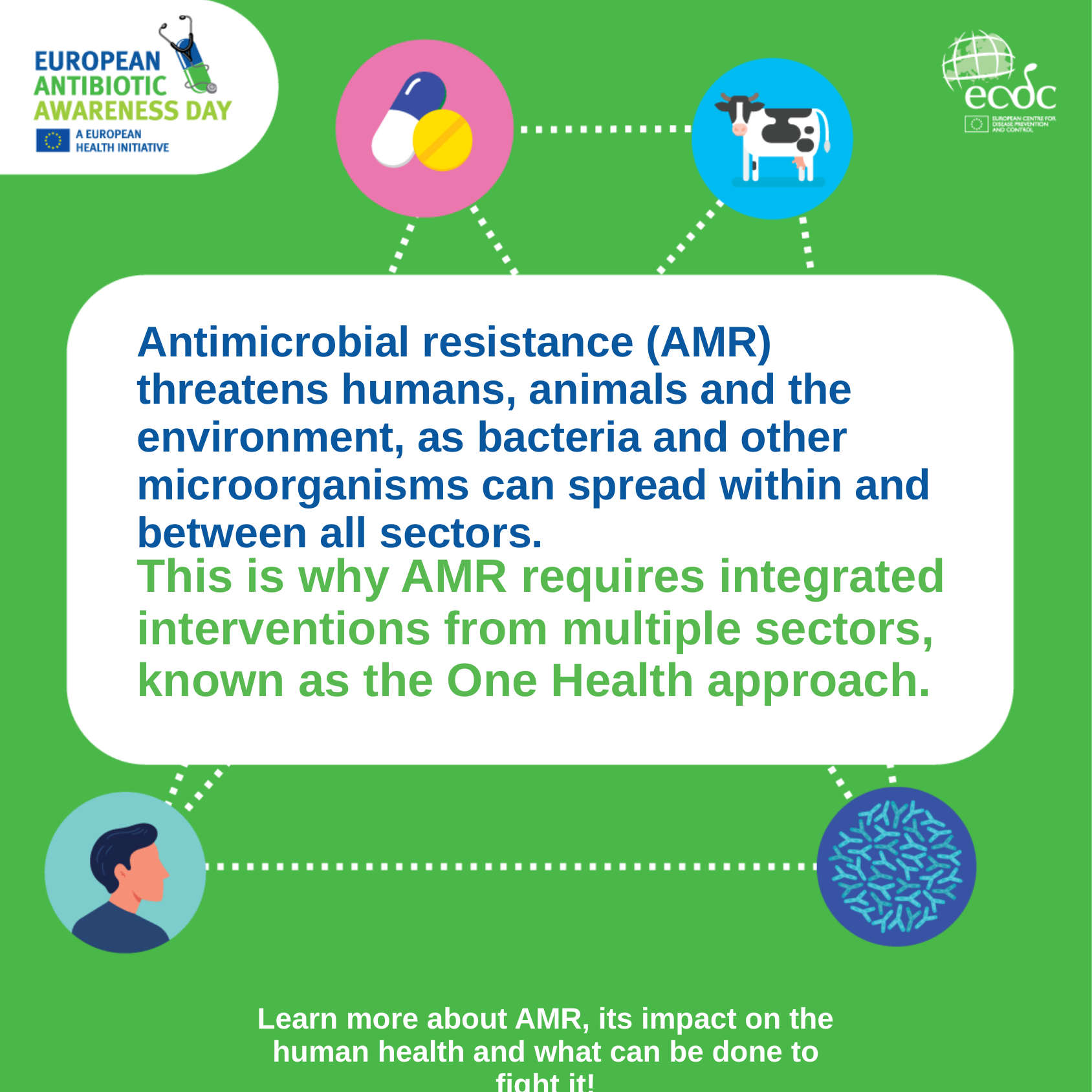

Antimicrobial resistance (AMR) threatens humans, animals and the environment, as bacteria and other microorganisms can spread within and between all sectors.
This is why AMR requires integrated interventions from multiple sectors, known as the One Health approach.
Learn more about AMR, its impact on the
human health and what can be done to fight it!